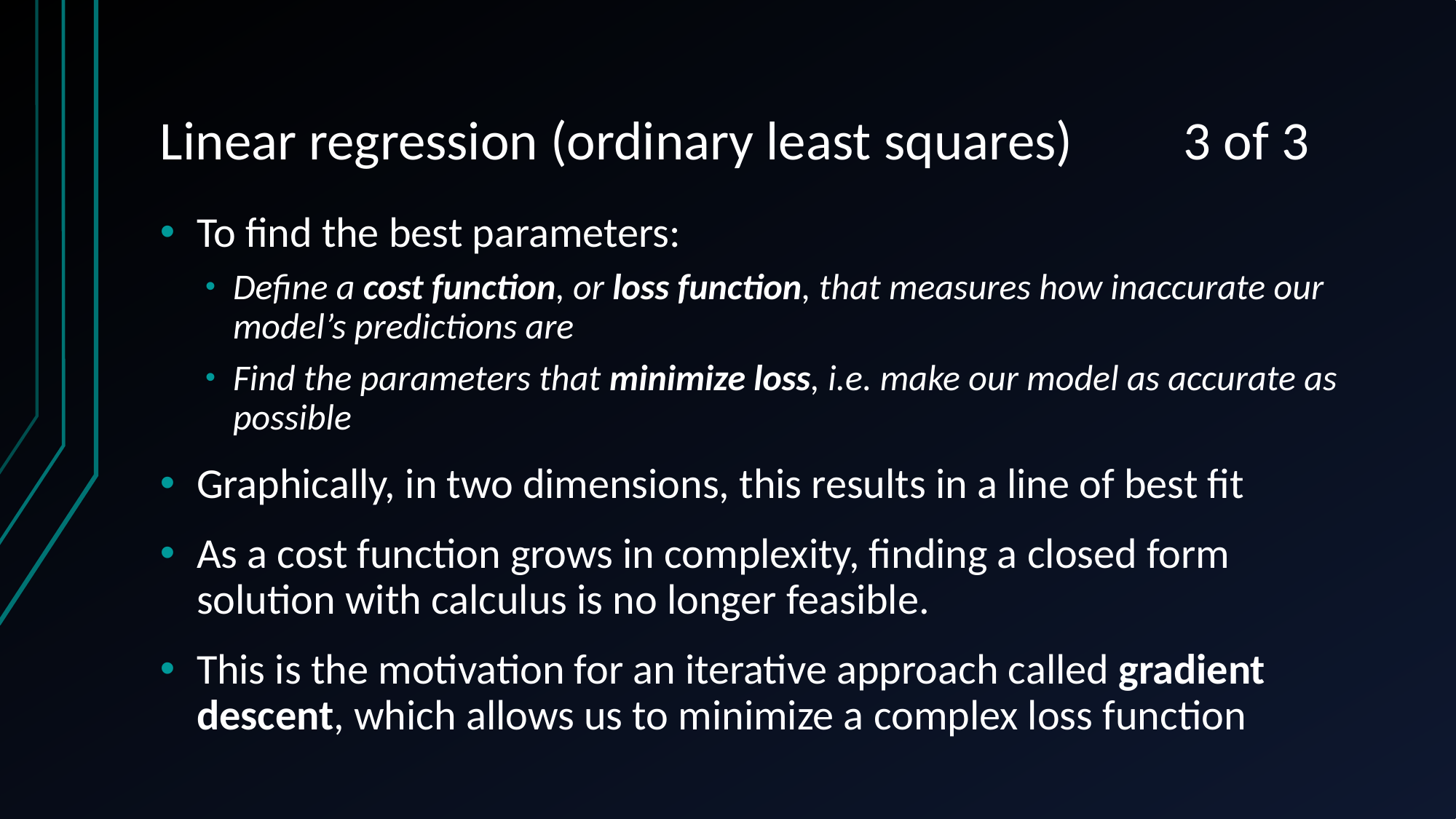

# Linear regression (ordinary least squares)         3 of 3
To find the best parameters:
Define a cost function, or loss function, that measures how inaccurate our model’s predictions are
Find the parameters that minimize loss, i.e. make our model as accurate as possible
Graphically, in two dimensions, this results in a line of best fit
As a cost function grows in complexity, finding a closed form solution with calculus is no longer feasible.
This is the motivation for an iterative approach called gradient descent, which allows us to minimize a complex loss function